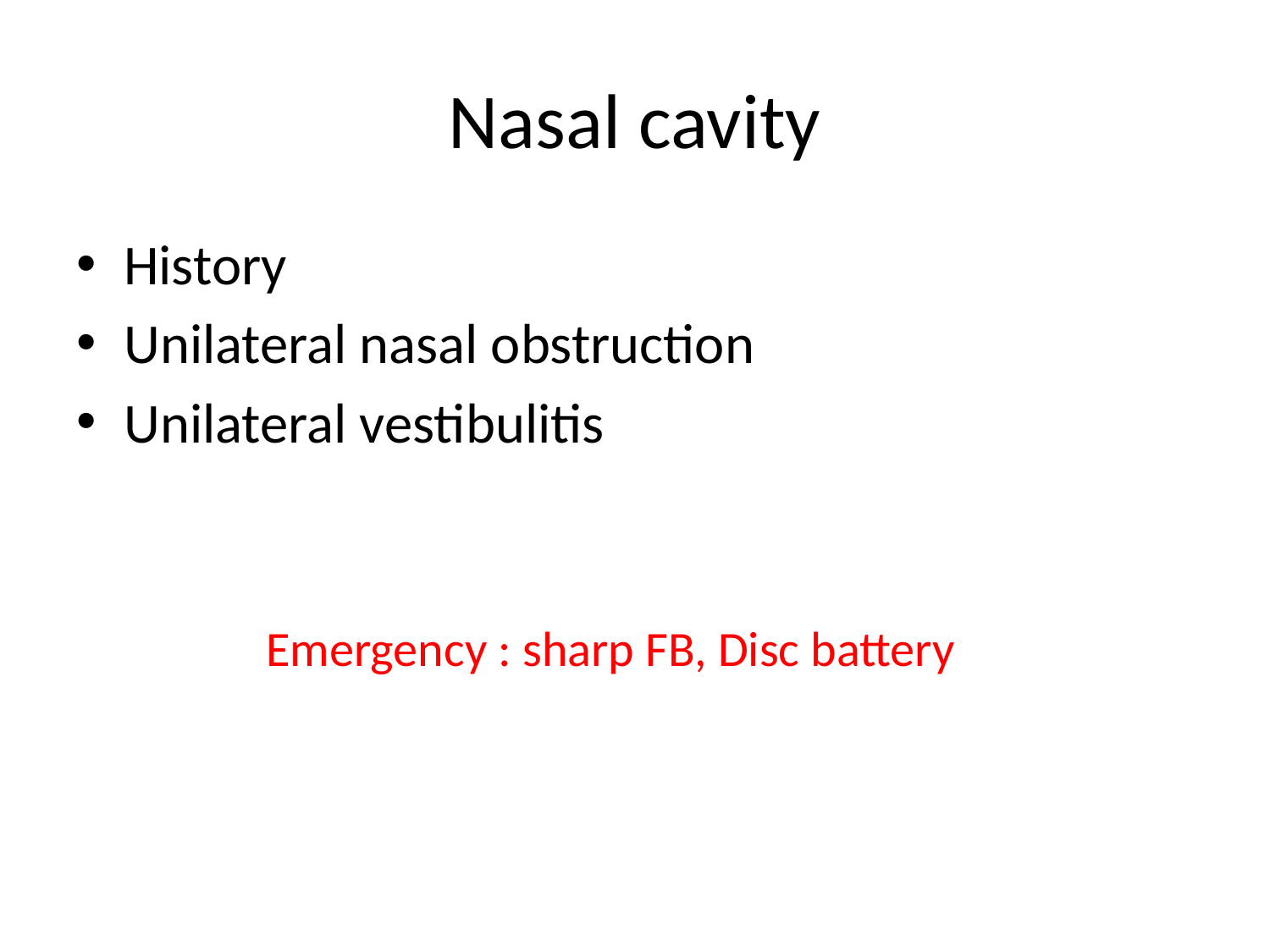

# Nasal cavity
History
Unilateral nasal obstruction
Unilateral vestibulitis
Emergency : sharp FB, Disc battery